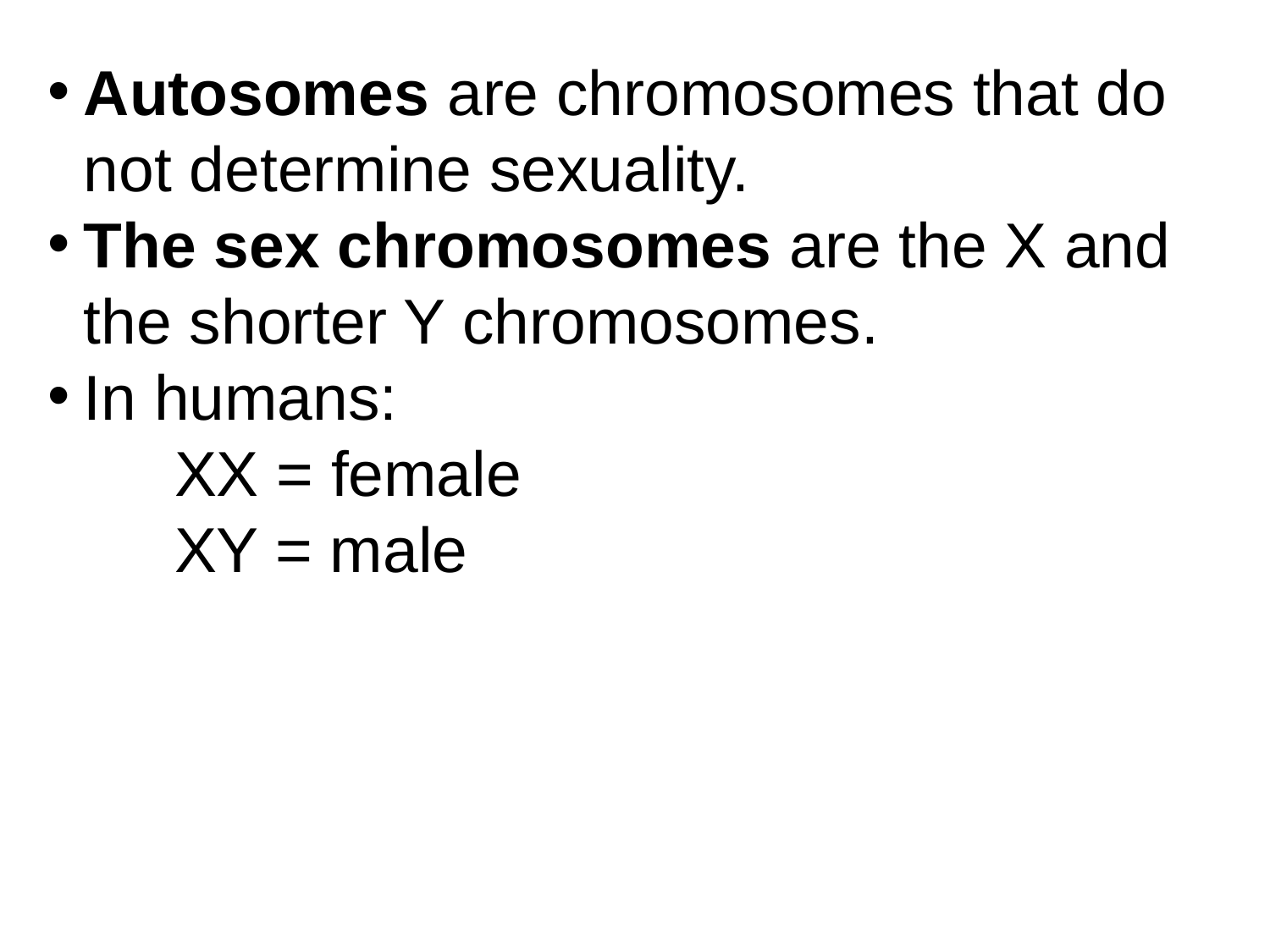

Autosomes are chromosomes that do not determine sexuality.
The sex chromosomes are the X and the shorter Y chromosomes.
In humans:
	XX = female
	XY = male